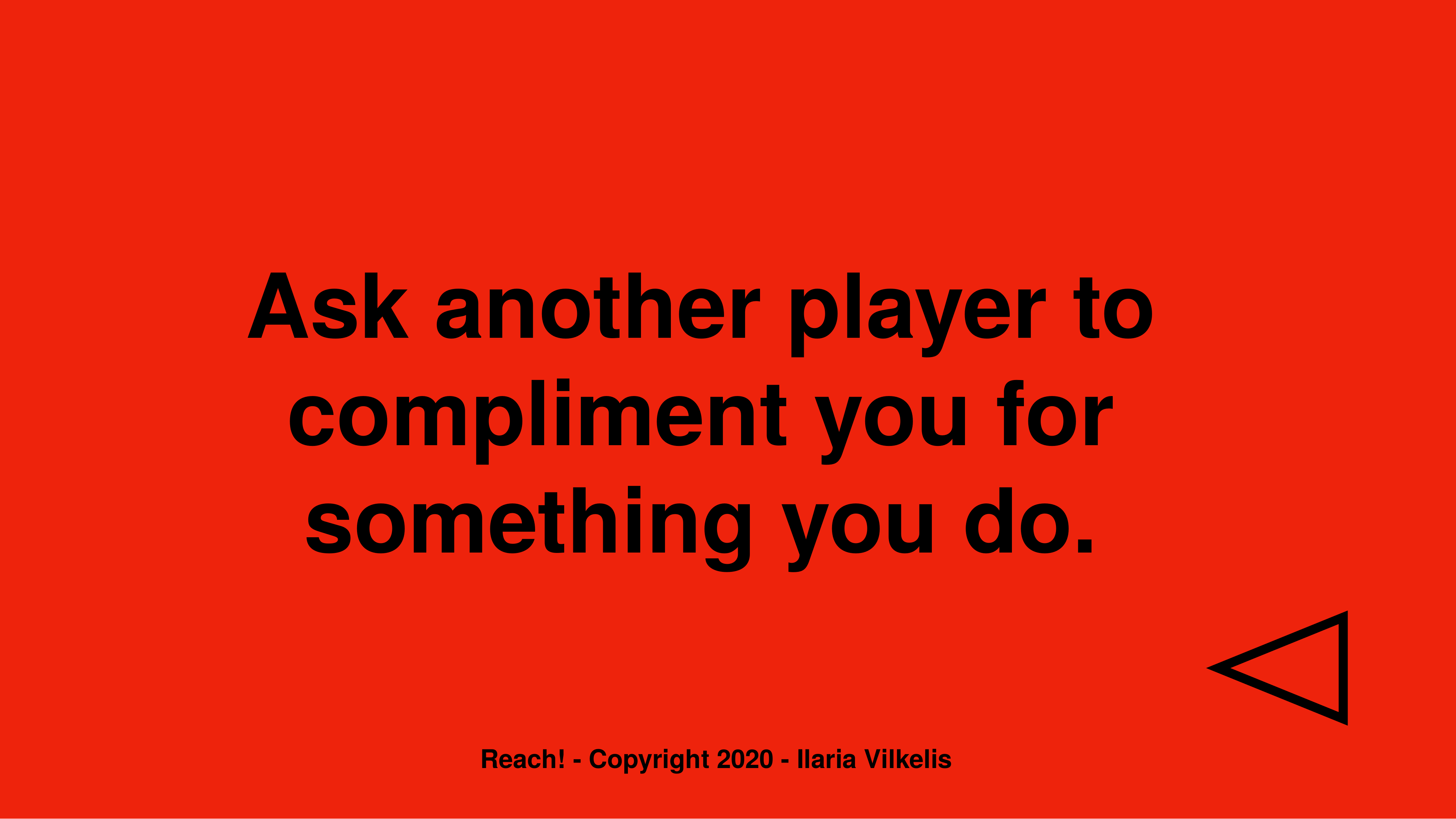

Ask another player to compliment you for something you do.